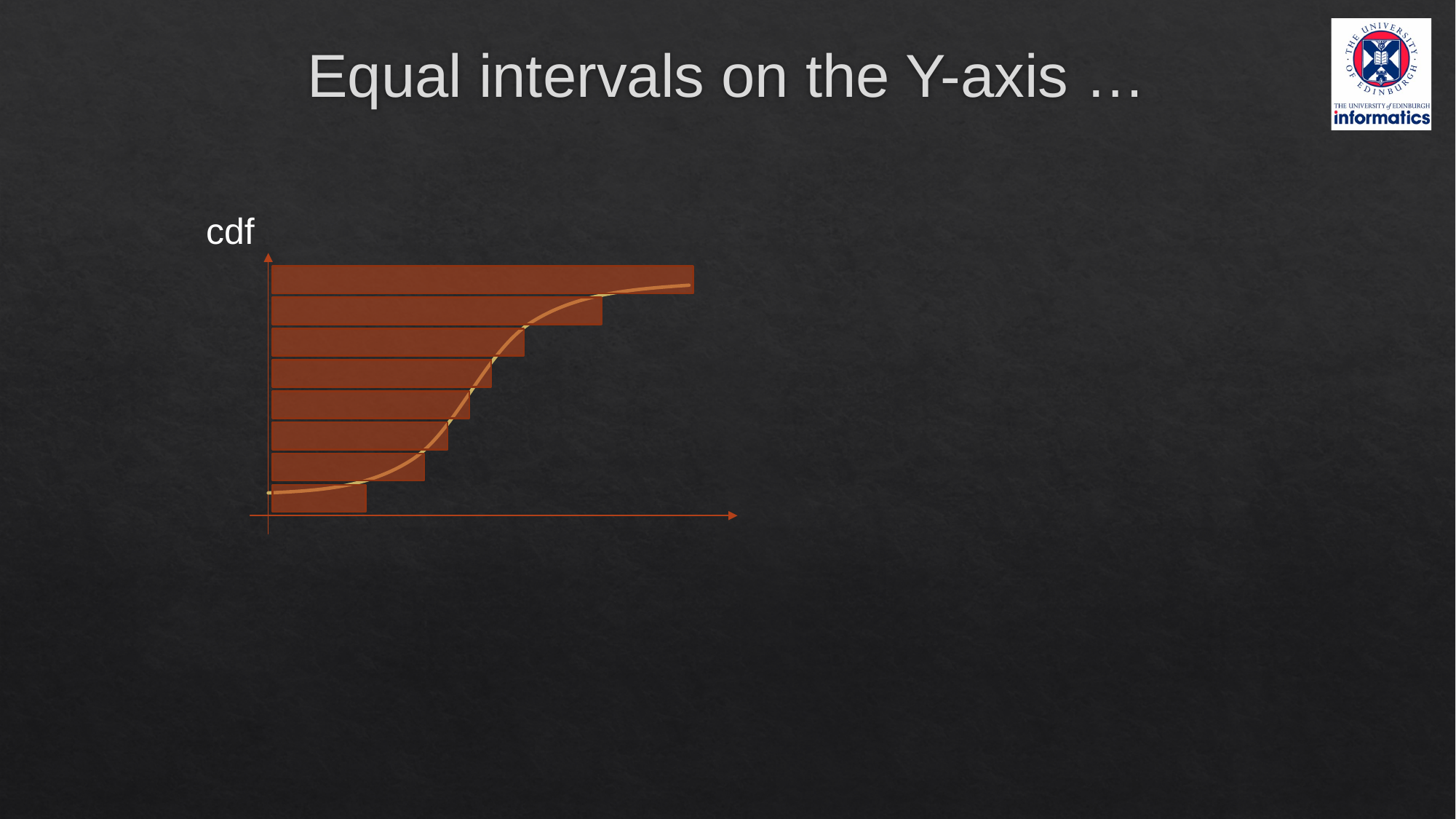

# Equal intervals on the Y-axis …
cdf